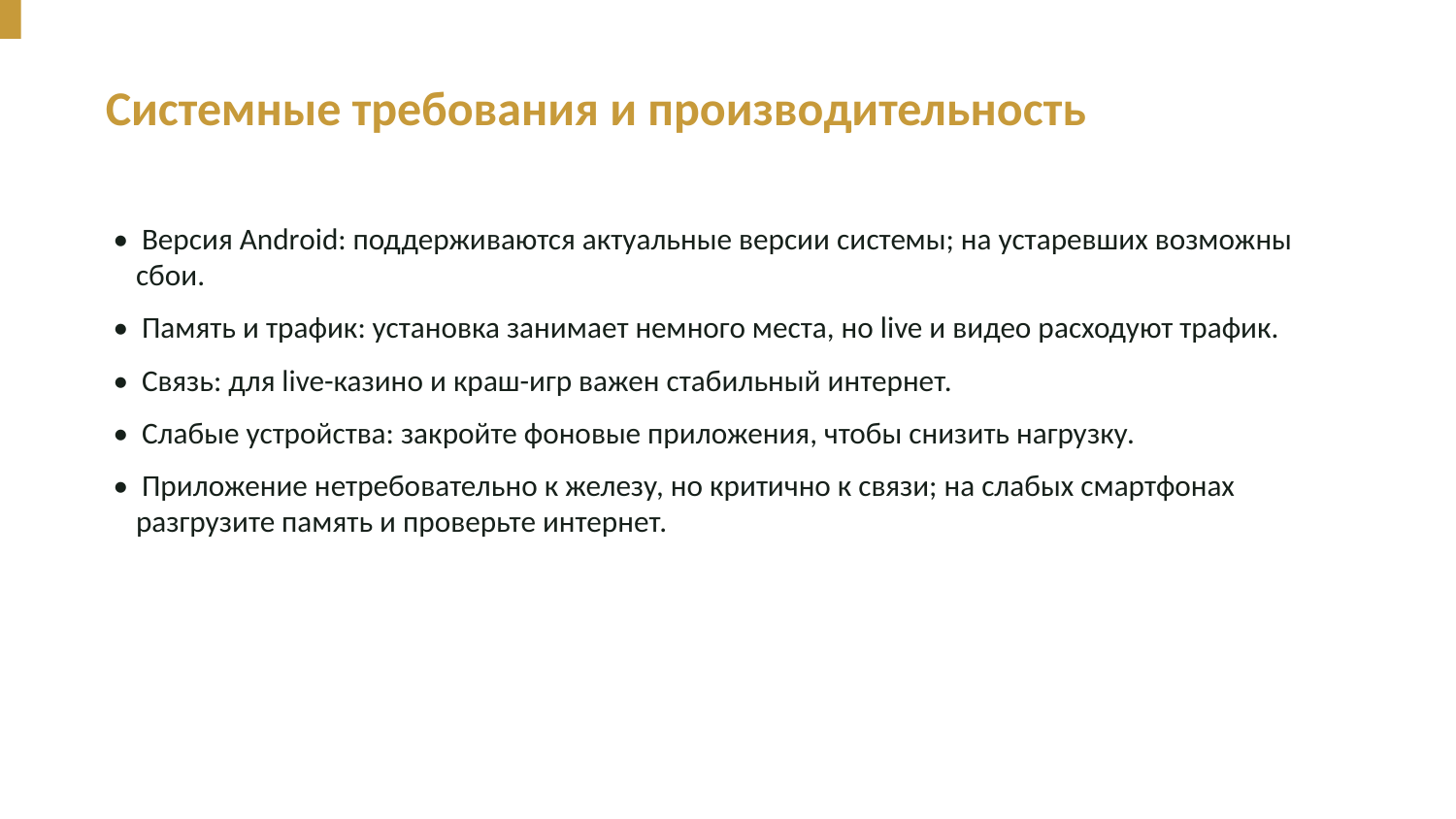

Системные требования и производительность
•  Версия Android: поддерживаются актуальные версии системы; на устаревших возможны сбои.
•  Память и трафик: установка занимает немного места, но live и видео расходуют трафик.
•  Связь: для live-казино и краш-игр важен стабильный интернет.
•  Слабые устройства: закройте фоновые приложения, чтобы снизить нагрузку.
•  Приложение нетребовательно к железу, но критично к связи; на слабых смартфонах разгрузите память и проверьте интернет.